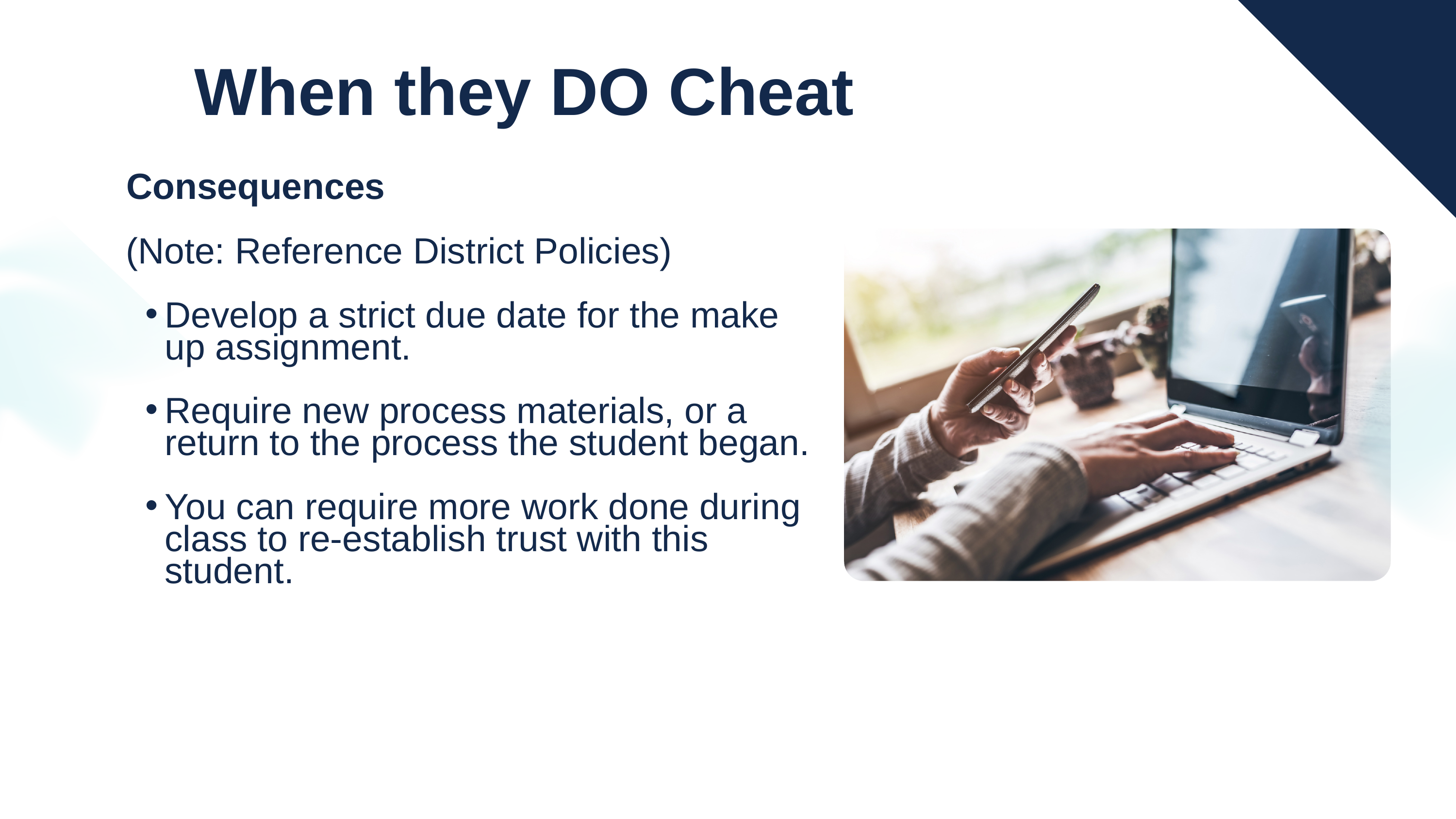

When they DO Cheat
Consequences

(Note: Reference District Policies)

Develop a strict due date for the make up assignment.

Require new process materials, or a return to the process the student began.

You can require more work done during class to re-establish trust with this student.